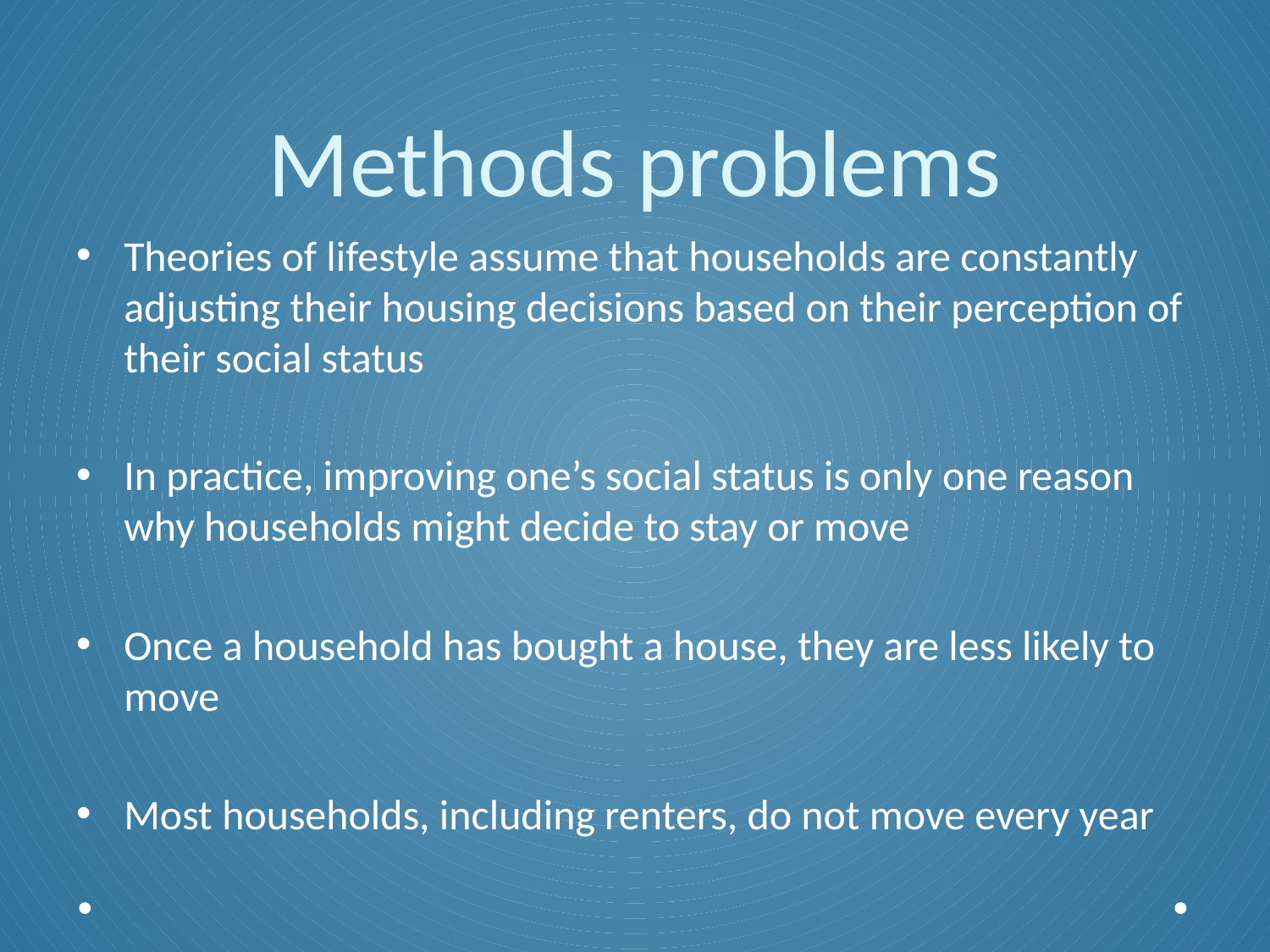

# Methods problems
Theories of lifestyle assume that households are constantly adjusting their housing decisions based on their perception of their social status

In practice, improving one’s social status is only one reason why households might decide to stay or move

Once a household has bought a house, they are less likely to move

Most households, including renters, do not move every year